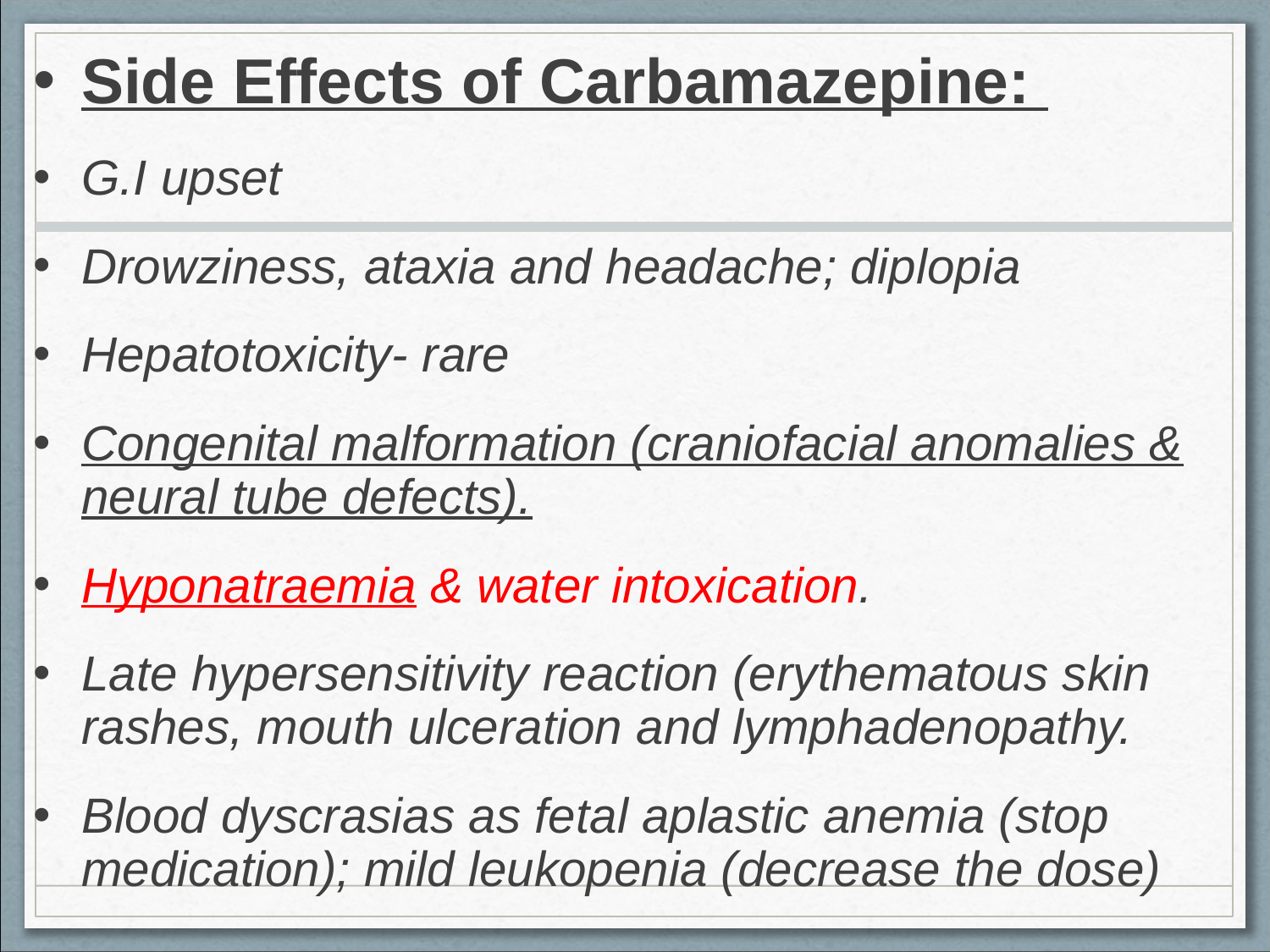

Side Effects of Carbamazepine:
G.I upset
Drowziness, ataxia and headache; diplopia
Hepatotoxicity- rare
Congenital malformation (craniofacial anomalies & neural tube defects).
Hyponatraemia & water intoxication.
Late hypersensitivity reaction (erythematous skin rashes, mouth ulceration and lymphadenopathy.
Blood dyscrasias as fetal aplastic anemia (stop medication); mild leukopenia (decrease the dose)